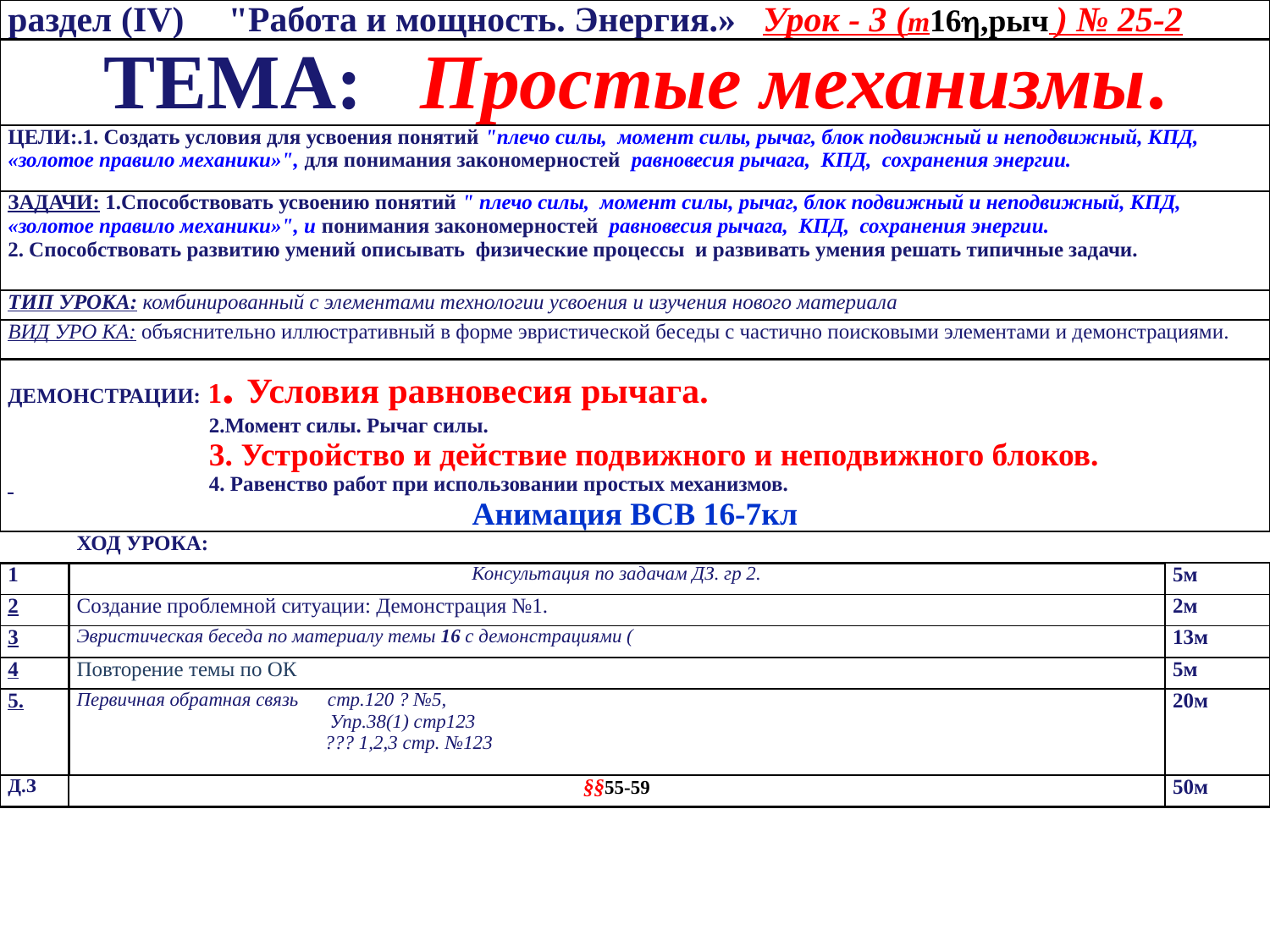

| раздел (IV) "Работа и мощность. Энергия.» Урок - 3 (т16η,рыч ) № 25-2 |  |  |
| --- | --- | --- |
| ТЕМА: Простые механизмы. |  |  |
| ЦЕЛИ:.1. Создать условия для усвоения понятий "плечо силы, момент силы, рычаг, блок подвижный и неподвижный, КПД, «золотое правило механики»", для понимания закономерностей равновесия рычага, КПД, сохранения энергии. |  |  |
| ЗАДАЧИ: 1.Способствовать усвоению понятий " плечо силы, момент силы, рычаг, блок подвижный и неподвижный, КПД, «золотое правило механики»", и понимания закономерностей равновесия рычага, КПД, сохранения энергии. 2. Способствовать развитию умений описывать физические процессы и развивать умения решать типичные задачи. |  |  |
| ТИП УРОКА: комбинированный с элементами технологии усвоения и изучения нового материала |  |  |
| ВИД УРО КА: объяснительно иллюстративный в форме эвристической беседы с частично поисковыми элементами и демонстрациями. |  |  |
| ДЕМОНСТРАЦИИ: 1. Условия равновесия рычага. 2.Момент силы. Рычаг силы. 3. Устройство и действие подвижного и неподвижного блоков. 4. Равенство работ при использовании простых механизмов. Анимация ВСВ 16-7кл |  |  |
|  | ХОД УРОКА: |  |
| 1 | Консультация по задачам ДЗ. гр 2. | 5м |
| 2 | Создание проблемной ситуации: Демонстрация №1. | 2м |
| 3 | Эвристическая беседа по материалу темы 16 с демонстрациями ( | 13м |
| 4 | Повторение темы по ОК | 5м |
| 5. | Первичная обратная связь стр.120 ? №5, Упр.38(1) стр123 ??? 1,2,3 стр. №123 | 20м |
| Д.З | §§55-59 | 50м |